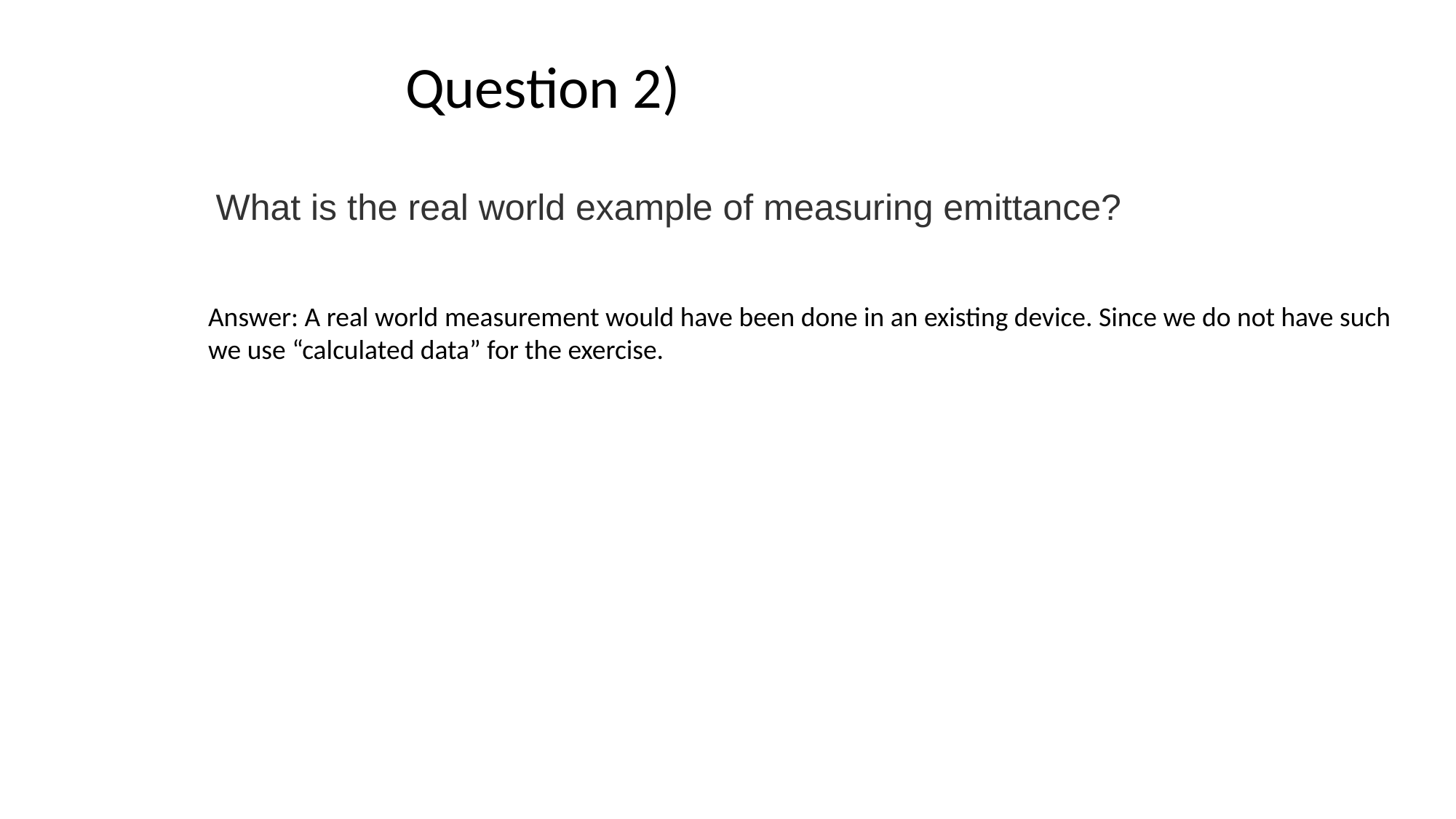

# Question 2)
What is the real world example of measuring emittance?
Answer: A real world measurement would have been done in an existing device. Since we do not have such
we use “calculated data” for the exercise.